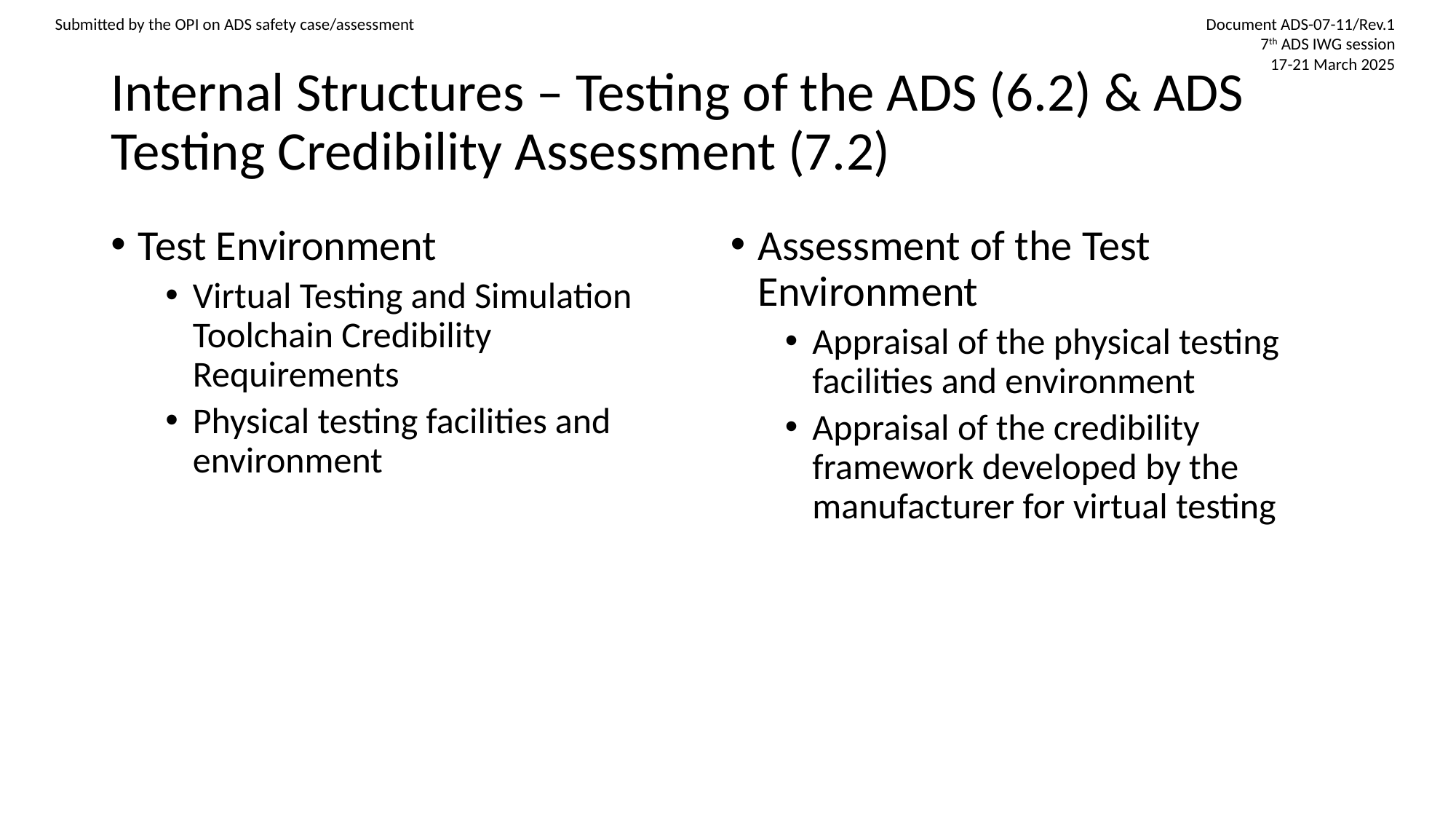

# Internal Structures – Testing of the ADS (6.2) & ADS Testing Credibility Assessment (7.2)
Test Environment
Virtual Testing and Simulation Toolchain Credibility Requirements
Physical testing facilities and environment
Assessment of the Test Environment
Appraisal of the physical testing facilities and environment
Appraisal of the credibility framework developed by the manufacturer for virtual testing